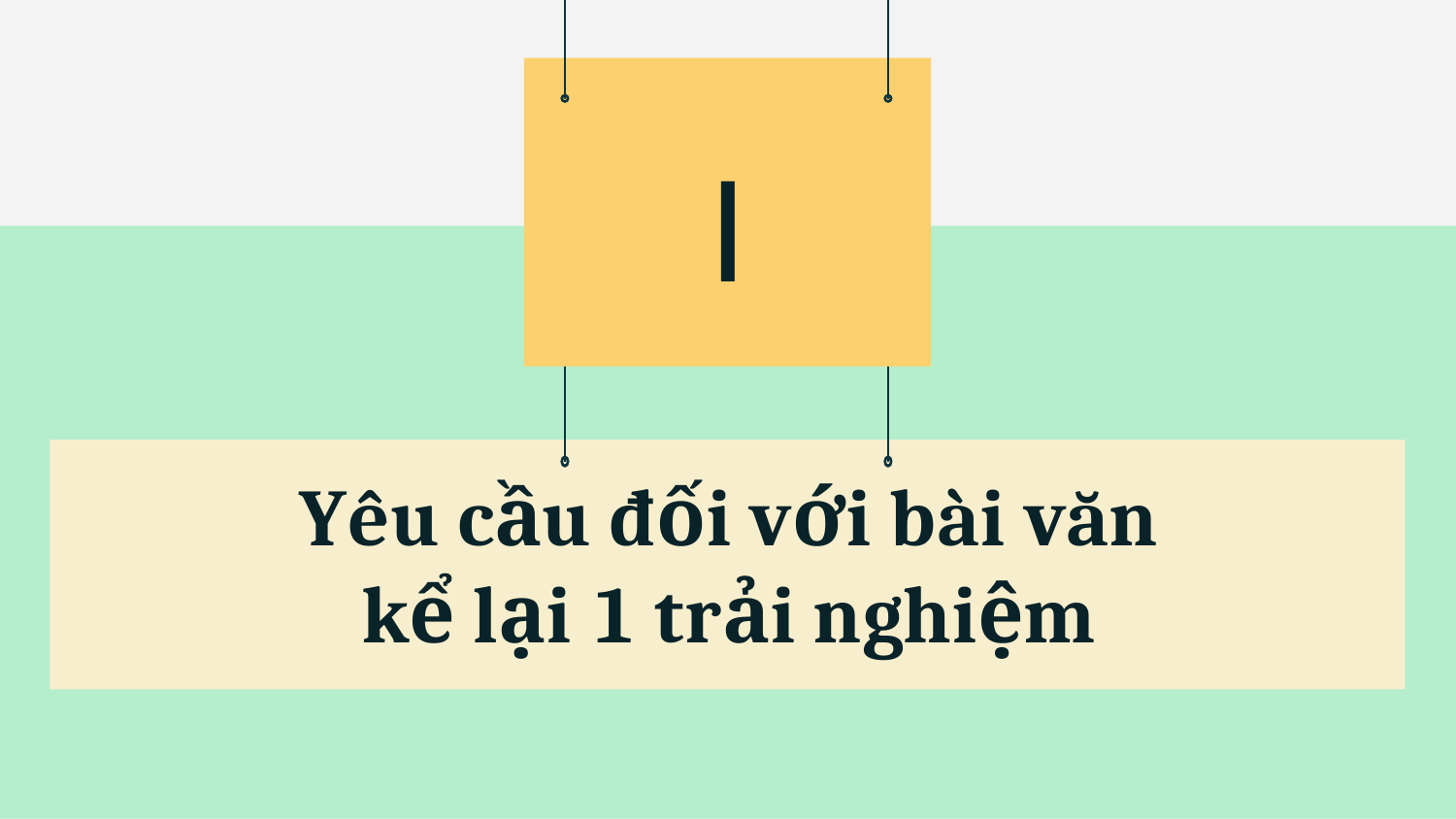

I

# Yêu cầu đối với bài văn kể lại 1 trải nghiệm